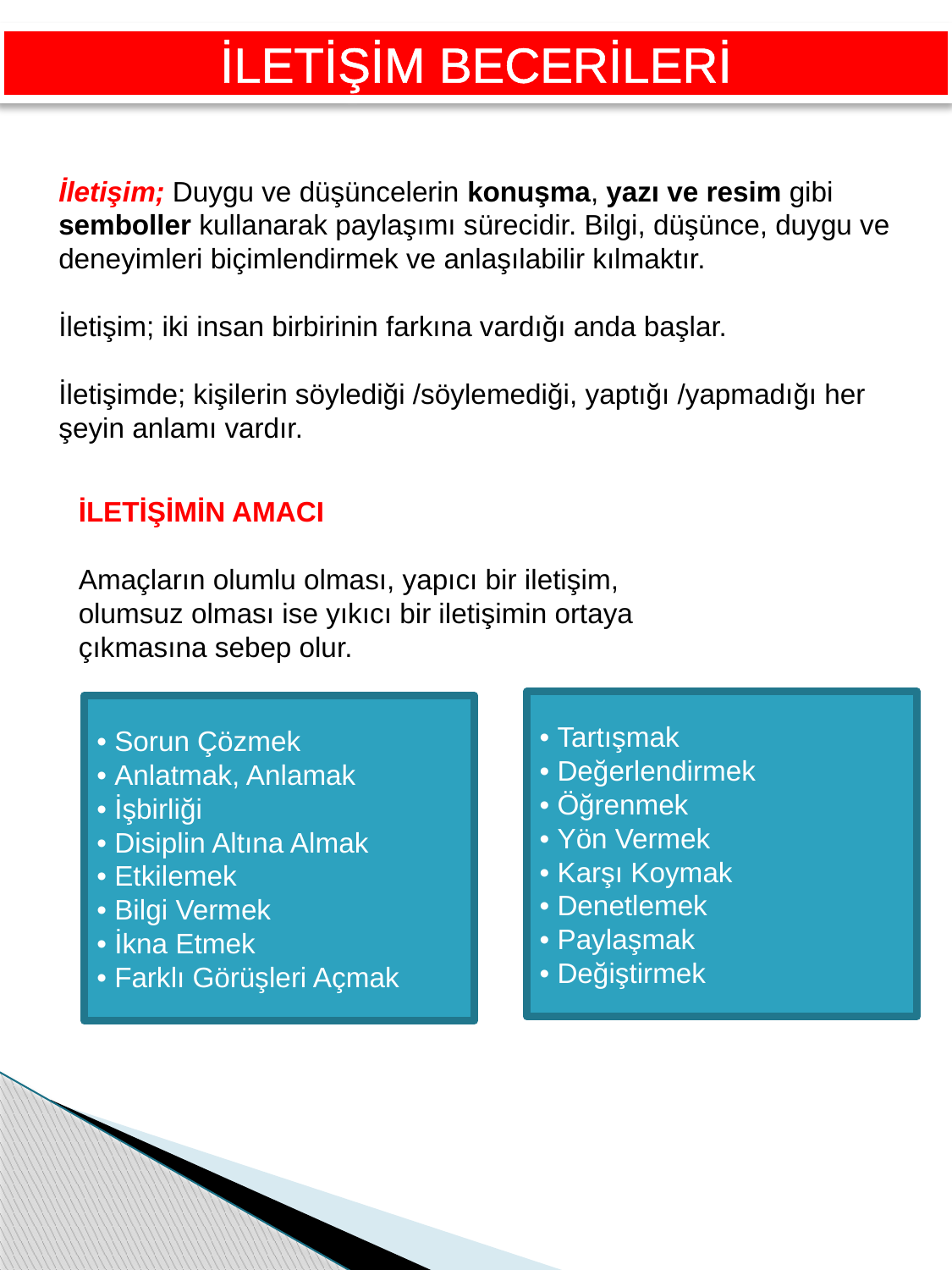

İLETİŞİM BECERİLERİ
İletişim; Duygu ve düşüncelerin konuşma, yazı ve resim gibi semboller kullanarak paylaşımı sürecidir. Bilgi, düşünce, duygu ve deneyimleri biçimlendirmek ve anlaşılabilir kılmaktır.

İletişim; iki insan birbirinin farkına vardığı anda başlar.

İletişimde; kişilerin söylediği /söylemediği, yaptığı /yapmadığı her şeyin anlamı vardır.
İLETİŞİMİN AMACI

Amaçların olumlu olması, yapıcı bir iletişim, olumsuz olması ise yıkıcı bir iletişimin ortaya çıkmasına sebep olur.

• Tartışmak
• Değerlendirmek
• Öğrenmek
• Yön Vermek
• Karşı Koymak
• Denetlemek
• Paylaşmak
• Değiştirmek
• Sorun Çözmek
• Anlatmak, Anlamak
• İşbirliği
• Disiplin Altına Almak
• Etkilemek
• Bilgi Vermek
• İkna Etmek
• Farklı Görüşleri Açmak